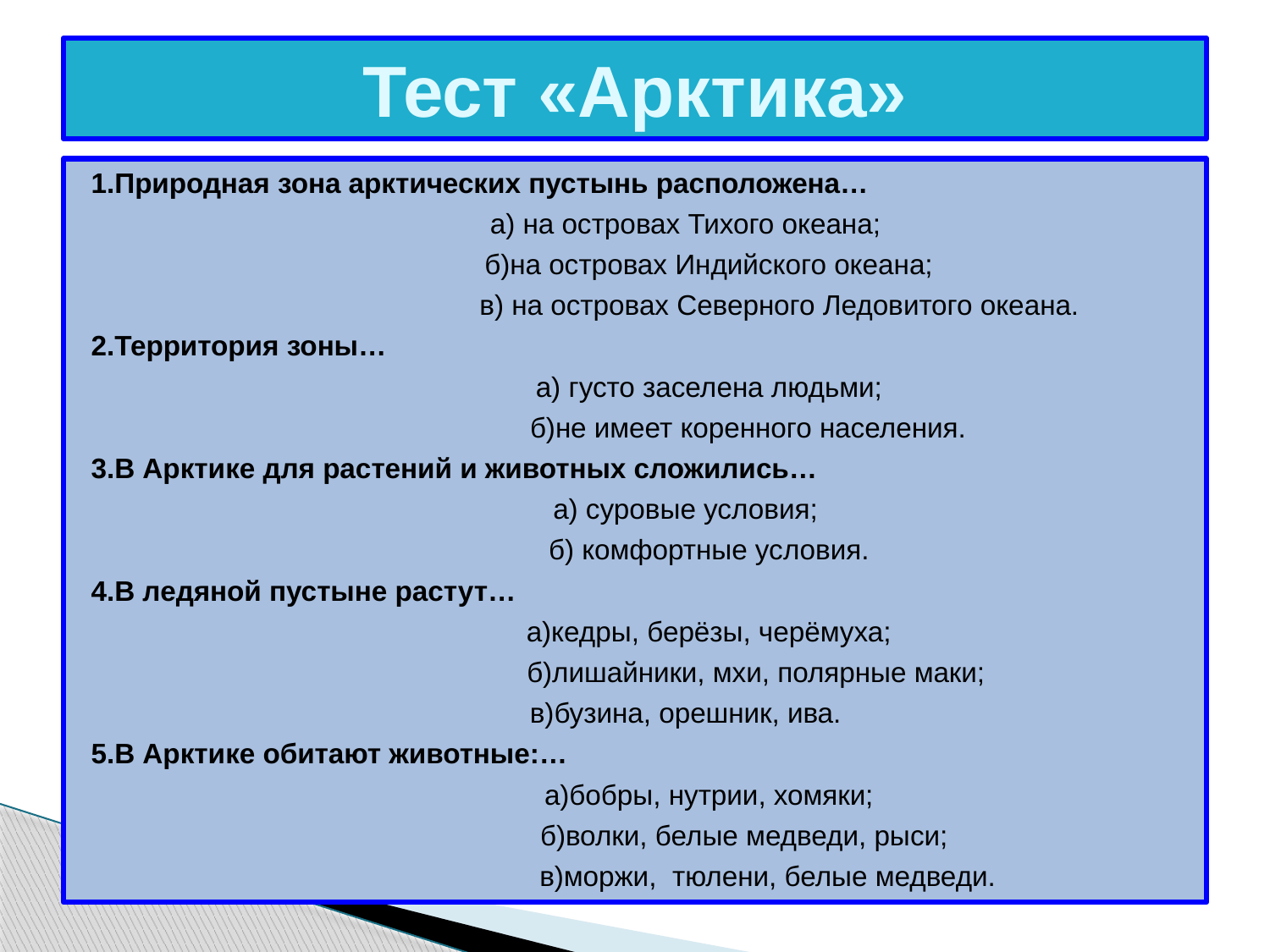

# Тест «Арктика»
1.Природная зона арктических пустынь расположена…
           а) на островах Тихого океана;
                 б)на островах Индийского океана;
                                   в) на островах Северного Ледовитого океана.
2.Территория зоны…
                 а) густо заселена людьми;
                           б)не имеет коренного населения.
3.В Арктике для растений и животных сложились…
           а) суровые условия;
                 б) комфортные условия.
4.В ледяной пустыне растут…
                 а)кедры, берёзы, черёмуха;
                             б)лишайники, мхи, полярные маки;
           в)бузина, орешник, ива.
5.В Арктике обитают животные:…
                 а)бобры, нутрии, хомяки;
                          б)волки, белые медведи, рыси;
                                в)моржи,  тюлени, белые медведи.